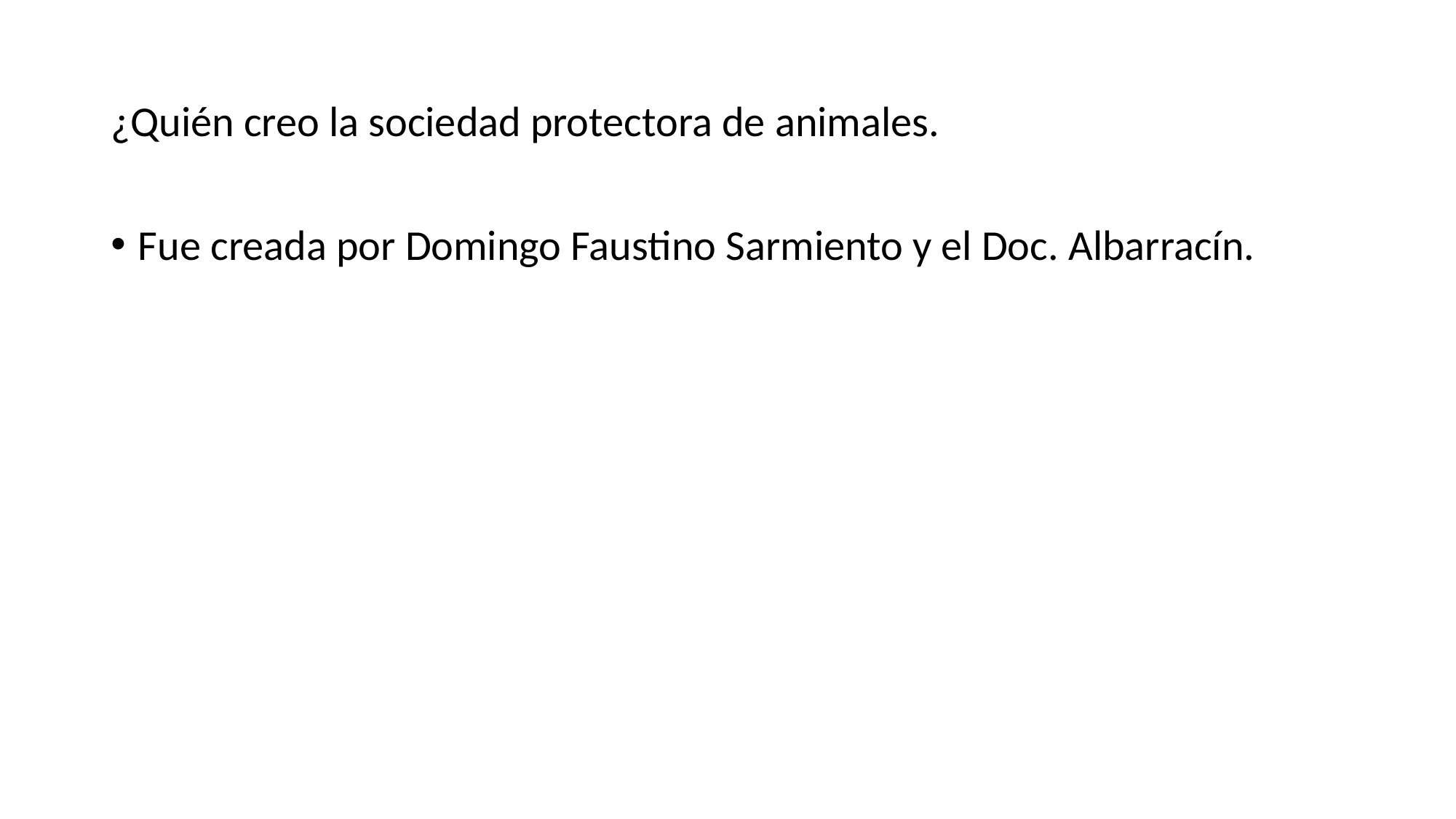

# ¿Quién creo la sociedad protectora de animales.
Fue creada por Domingo Faustino Sarmiento y el Doc. Albarracín.